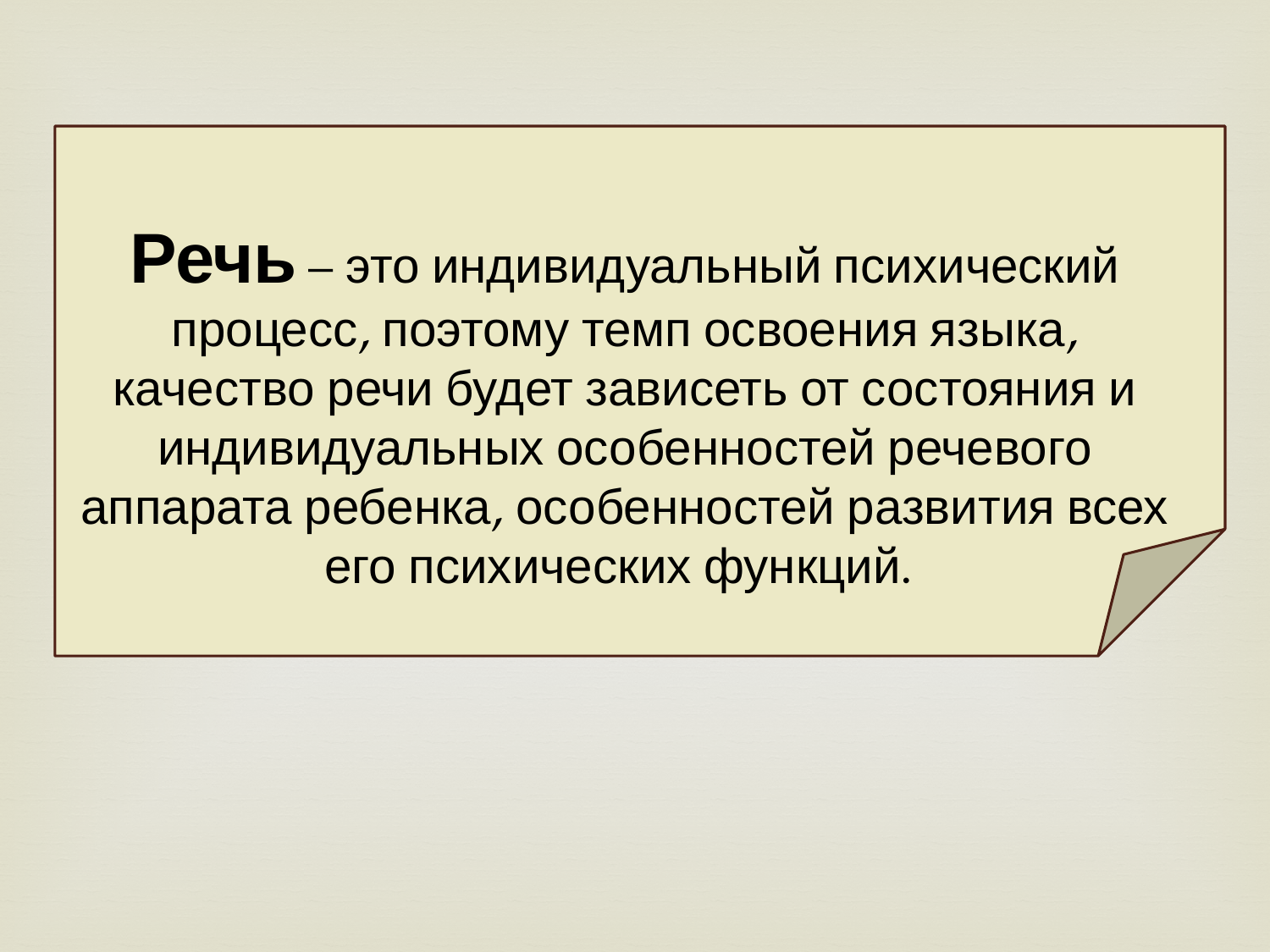

Речь – это индивидуальный психический процесс, поэтому темп освоения языка, качество речи будет зависеть от состояния и индивидуальных особенностей речевого аппарата ребенка, особенностей развития всех его психических функций.